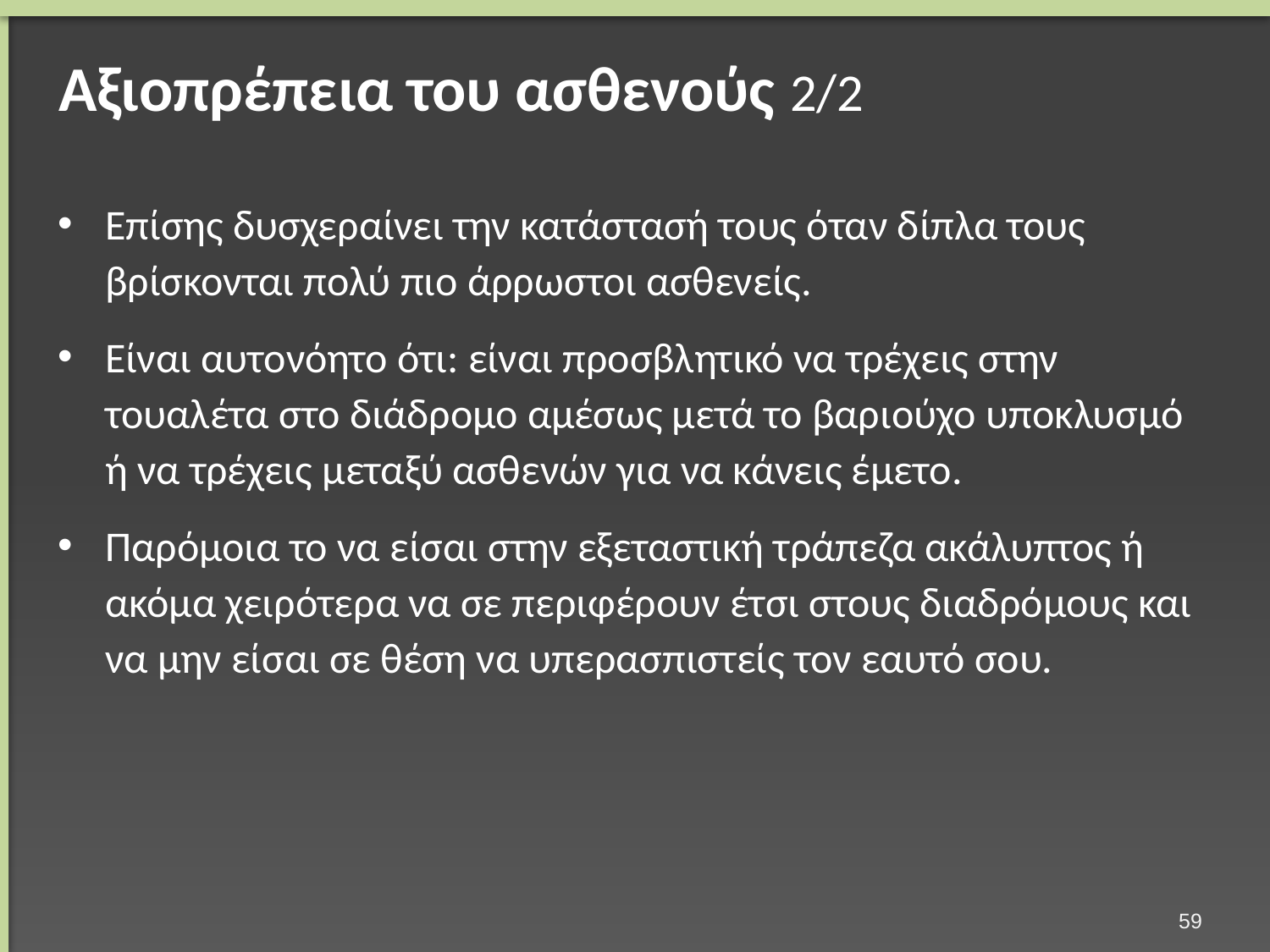

# Αξιοπρέπεια του ασθενούς 2/2
Επίσης δυσχεραίνει την κατάστασή τους όταν δίπλα τους βρίσκονται πολύ πιο άρρωστοι ασθενείς.
Είναι αυτονόητο ότι: είναι προσβλητικό να τρέχεις στην τουαλέτα στο διάδρομο αμέσως μετά το βαριούχο υποκλυσμό ή να τρέχεις μεταξύ ασθενών για να κάνεις έμετο.
Παρόμοια το να είσαι στην εξεταστική τράπεζα ακάλυπτος ή ακόμα χειρότερα να σε περιφέρουν έτσι στους διαδρόμους και να μην είσαι σε θέση να υπερασπιστείς τον εαυτό σου.

59